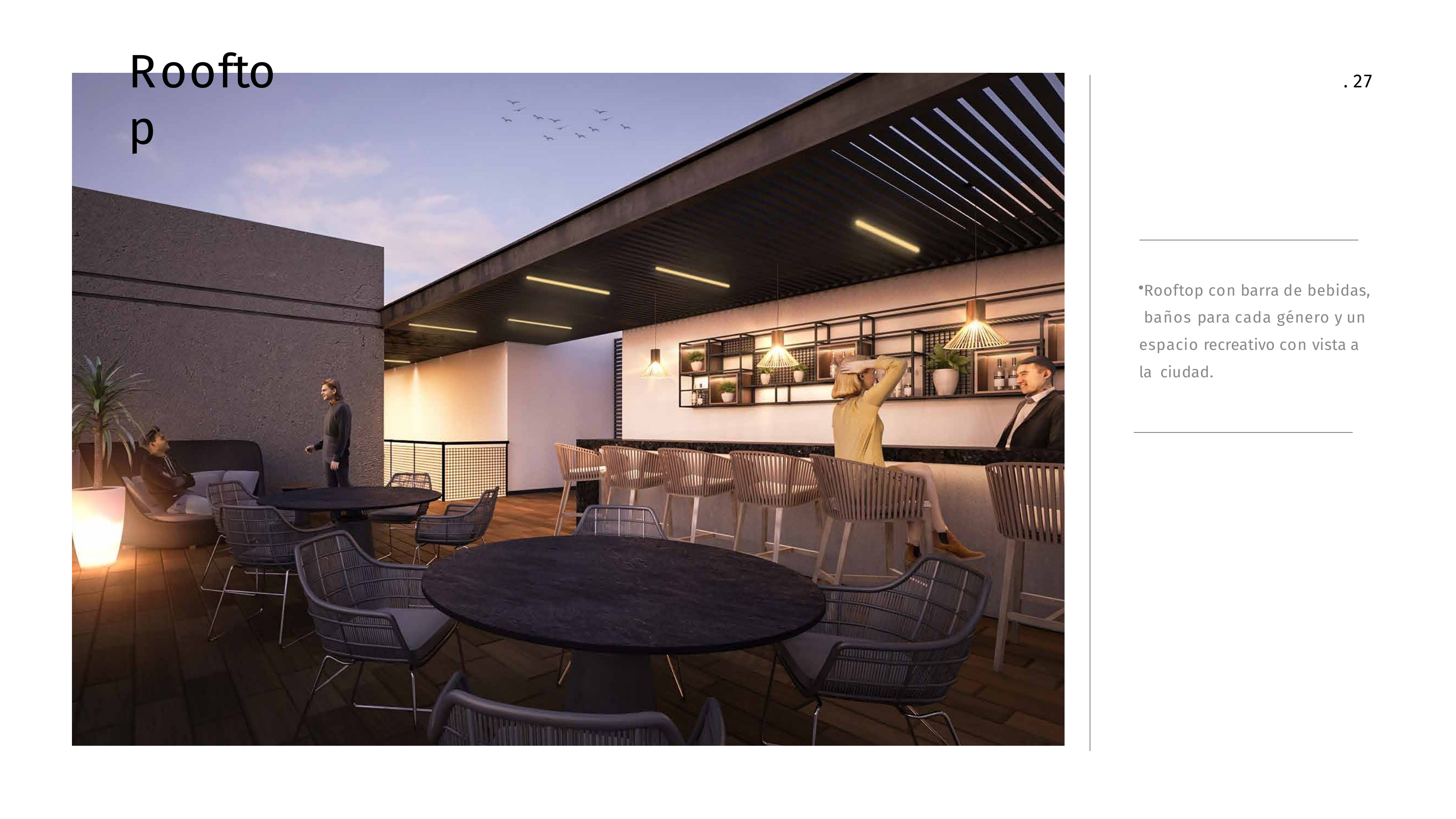

# Rooftop
. 27

Rooftop con barra de bebidas,  baños para cada género y un  espacio recreativo con vista a la  ciudad.